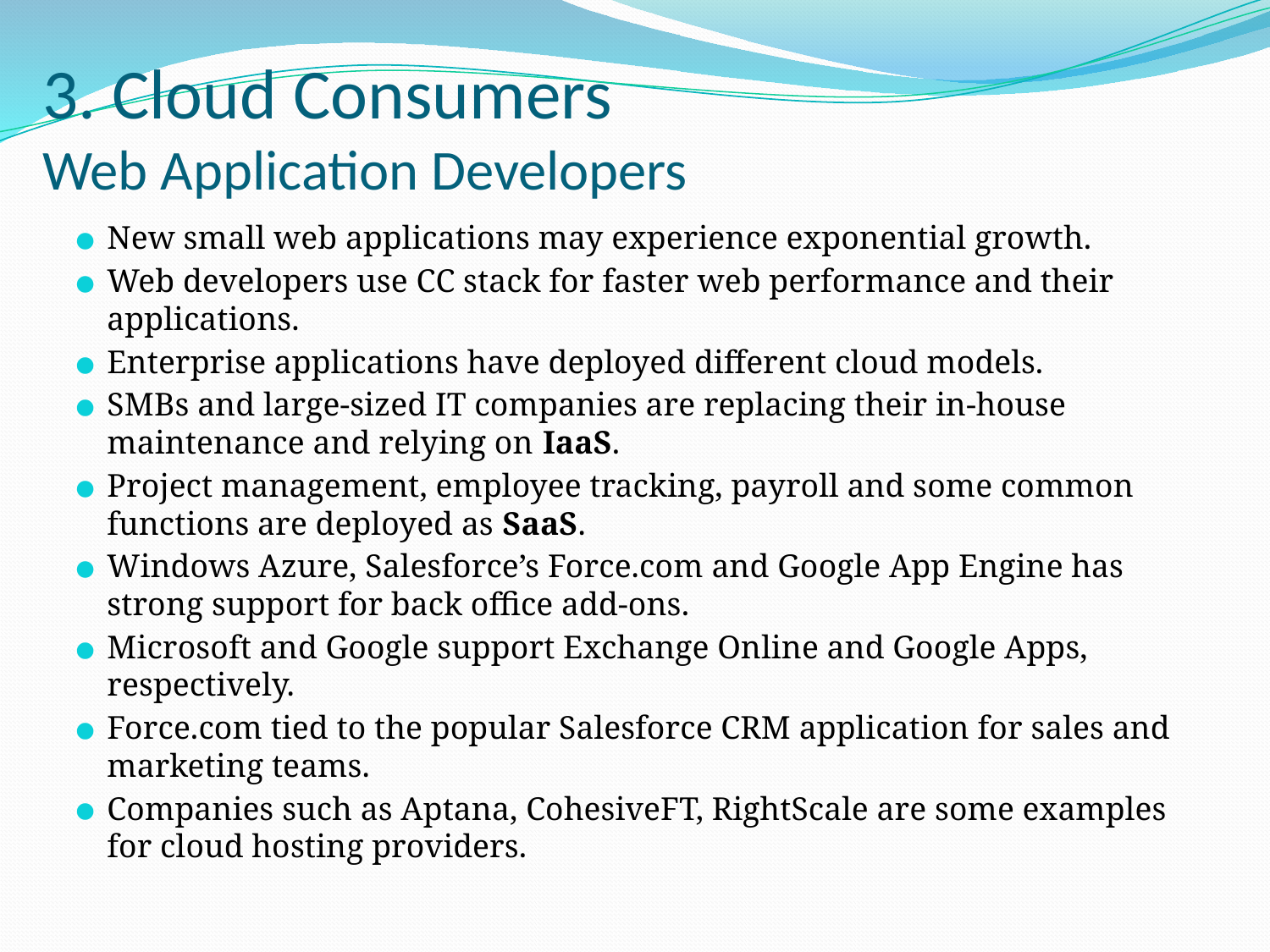

# 3. Cloud Consumers Web Application Developers
New small web applications may experience exponential growth.
Web developers use CC stack for faster web performance and their applications.
Enterprise applications have deployed different cloud models.
SMBs and large-sized IT companies are replacing their in-house maintenance and relying on IaaS.
Project management, employee tracking, payroll and some common functions are deployed as SaaS.
Windows Azure, Salesforce’s Force.com and Google App Engine has strong support for back office add-ons.
Microsoft and Google support Exchange Online and Google Apps, respectively.
Force.com tied to the popular Salesforce CRM application for sales and marketing teams.
Companies such as Aptana, CohesiveFT, RightScale are some examples for cloud hosting providers.